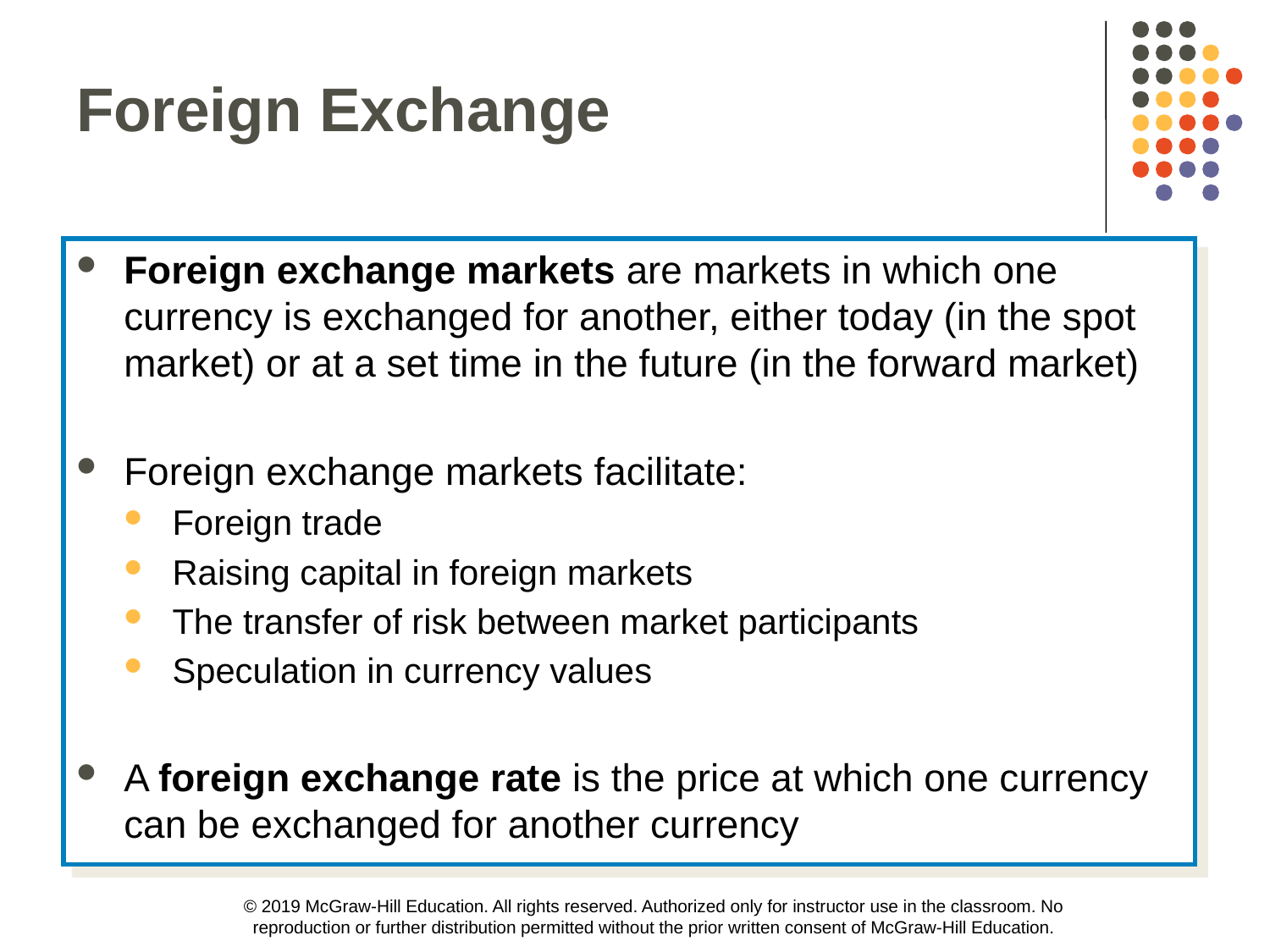

Foreign Exchange
Foreign exchange markets are markets in which one currency is exchanged for another, either today (in the spot market) or at a set time in the future (in the forward market)

Foreign exchange markets facilitate:
Foreign trade
Raising capital in foreign markets
The transfer of risk between market participants
Speculation in currency values

A foreign exchange rate is the price at which one currency can be exchanged for another currency

© 2019 McGraw-Hill Education. All rights reserved. Authorized only for instructor use in the classroom. No reproduction or further distribution permitted without the prior written consent of McGraw-Hill Education.